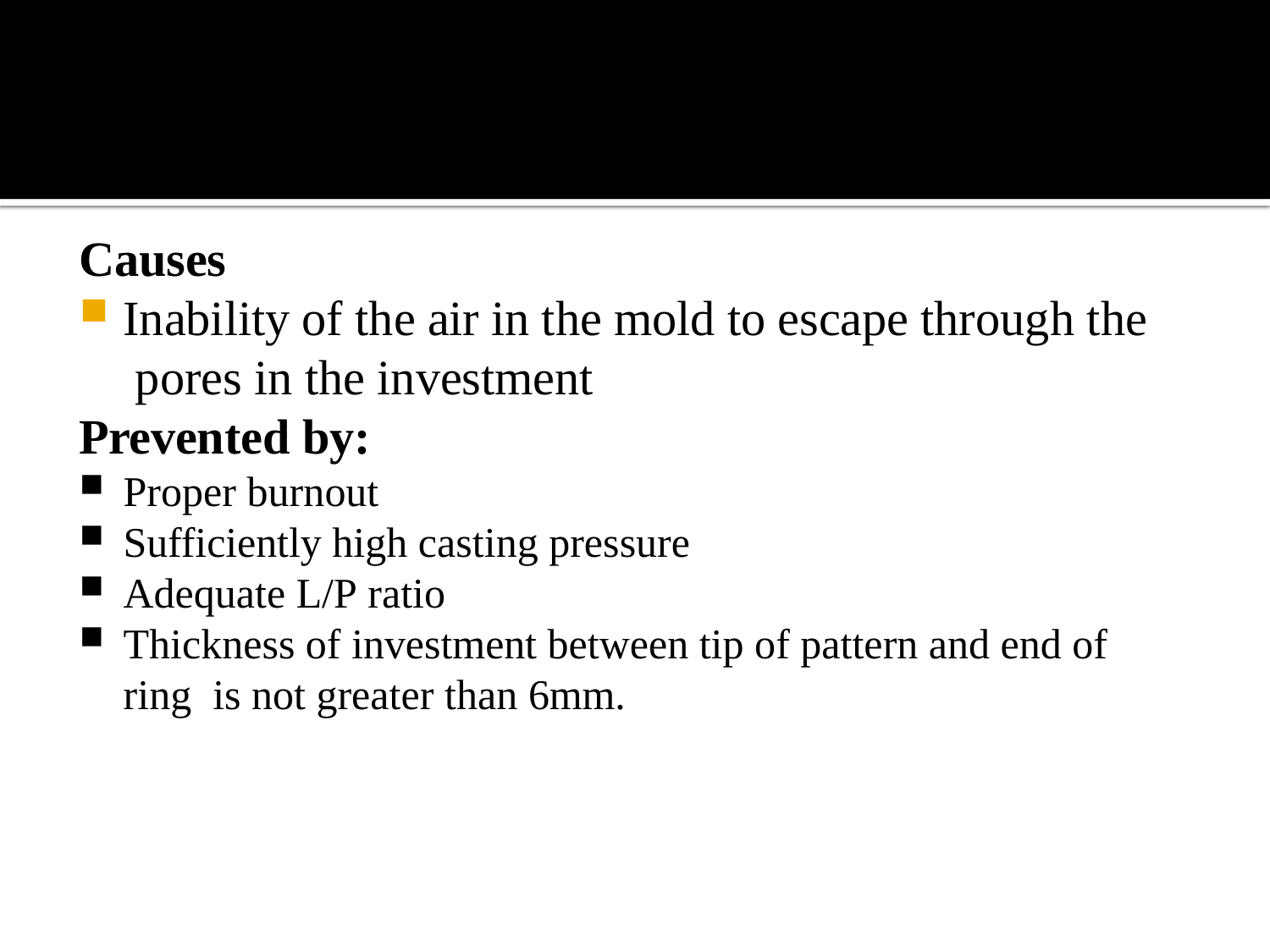

# Causes
Inability of the air in the mold to escape through the  pores in the investment
Prevented by:
Proper burnout
Sufficiently high casting pressure
Adequate L/P ratio
Thickness of investment between tip of pattern and end of ring  is not greater than 6mm.